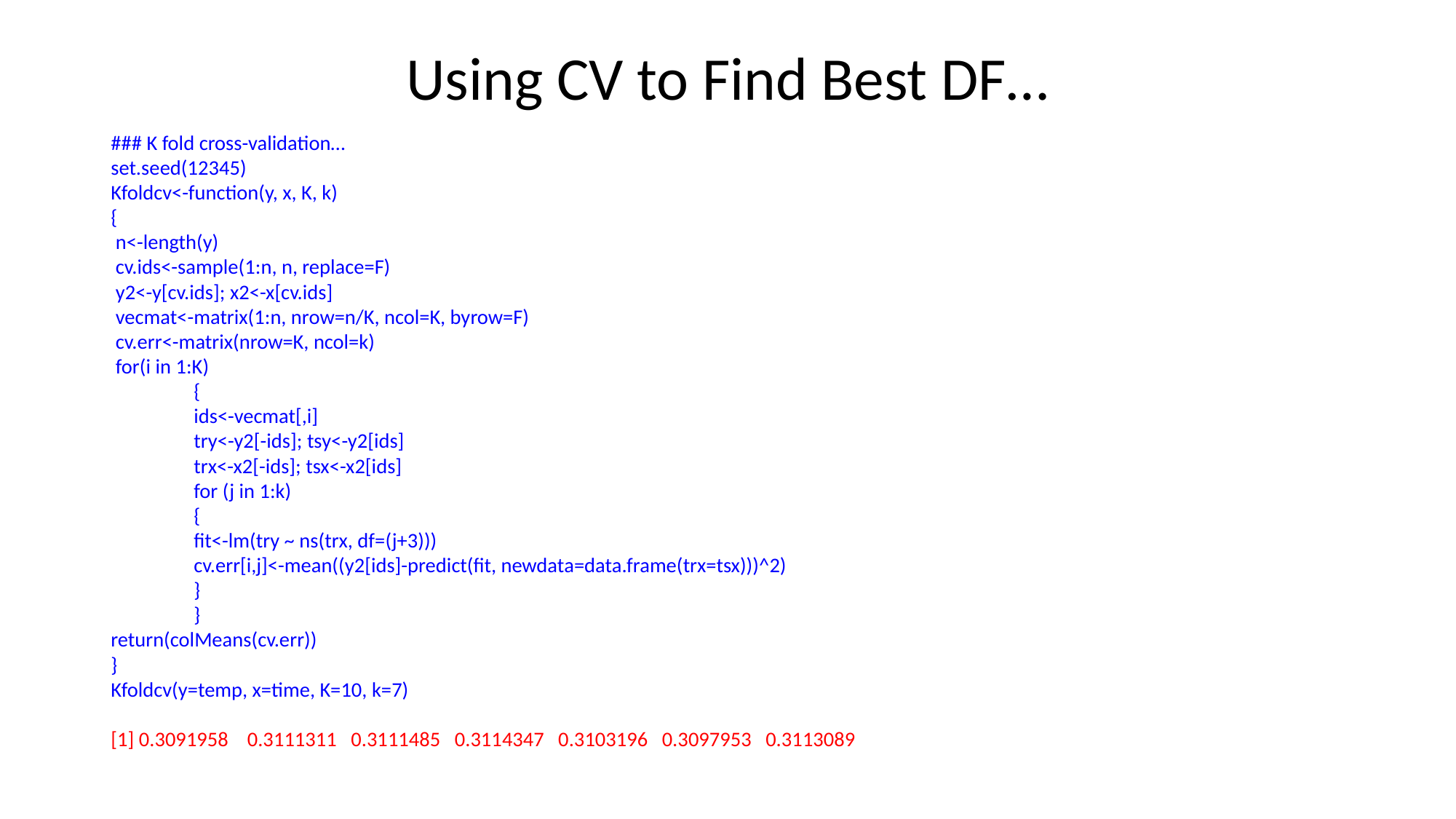

# Using CV to Find Best DF…
### K fold cross-validation…
set.seed(12345)
Kfoldcv<-function(y, x, K, k)
{
 n<-length(y)
 cv.ids<-sample(1:n, n, replace=F)
 y2<-y[cv.ids]; x2<-x[cv.ids]
 vecmat<-matrix(1:n, nrow=n/K, ncol=K, byrow=F)
 cv.err<-matrix(nrow=K, ncol=k)
 for(i in 1:K)
	{
 	ids<-vecmat[,i]
 	try<-y2[-ids]; tsy<-y2[ids]
 	trx<-x2[-ids]; tsx<-x2[ids]
 	for (j in 1:k)
		{
		fit<-lm(try ~ ns(trx, df=(j+3)))
		cv.err[i,j]<-mean((y2[ids]-predict(fit, newdata=data.frame(trx=tsx)))^2)
		}
	}
return(colMeans(cv.err))
}
Kfoldcv(y=temp, x=time, K=10, k=7)

[1] 0.3091958    0.3111311   0.3111485   0.3114347   0.3103196   0.3097953   0.3113089